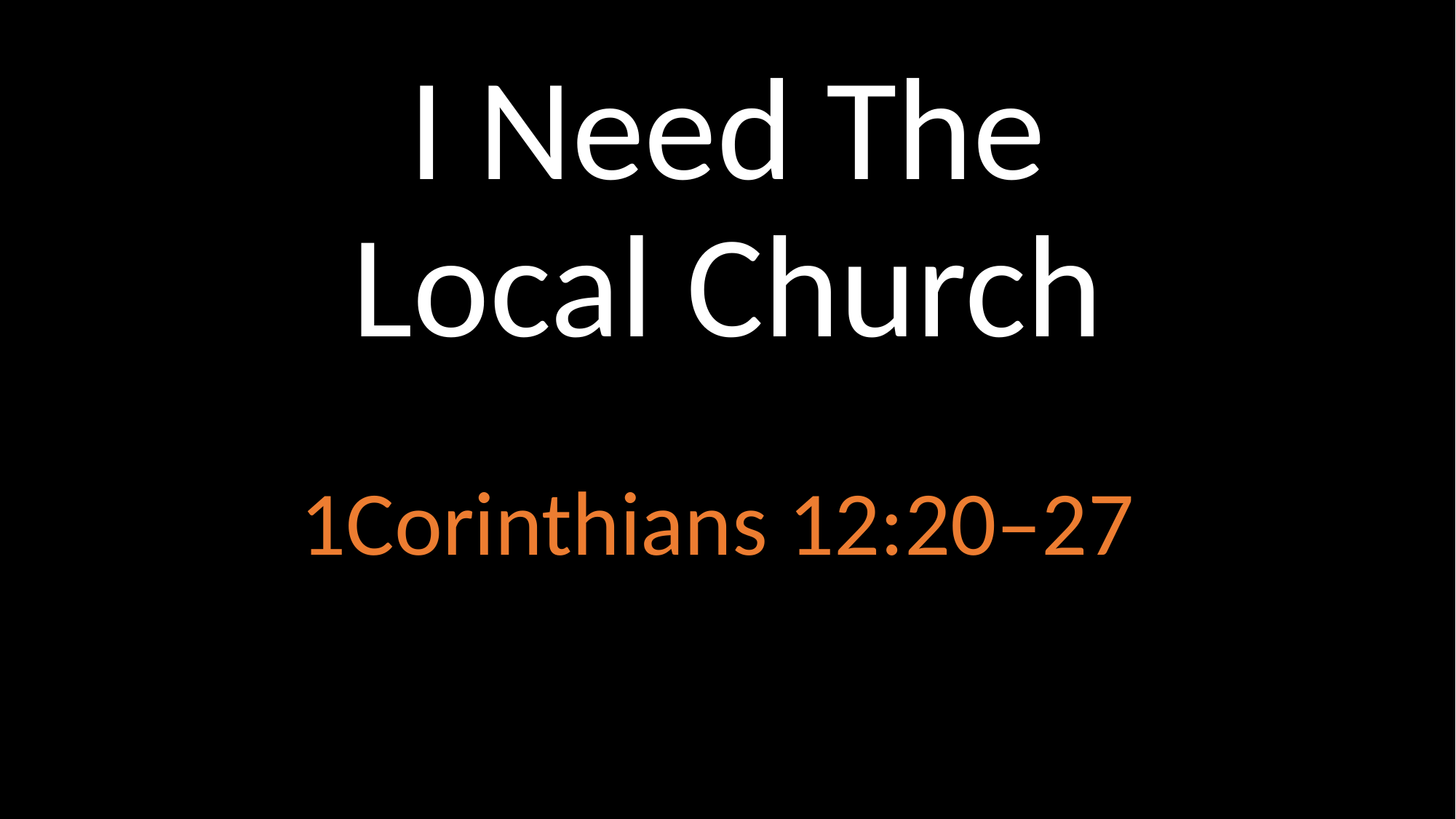

# I Need The Local Church
1Corinthians 12:20–27